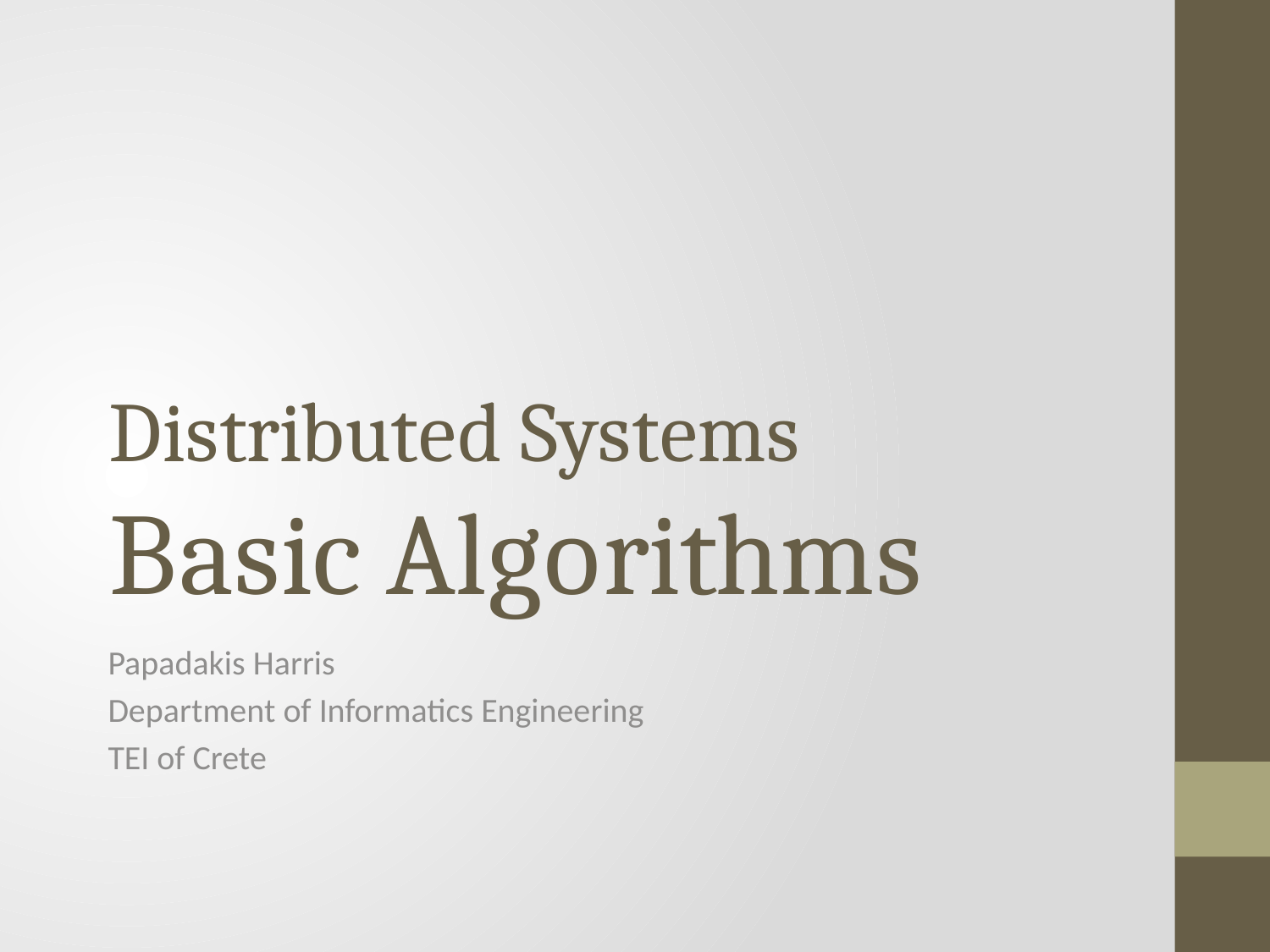

# Distributed Systems Basic Algorithms
Papadakis Harris
Department of Informatics Engineering
TEI of Crete